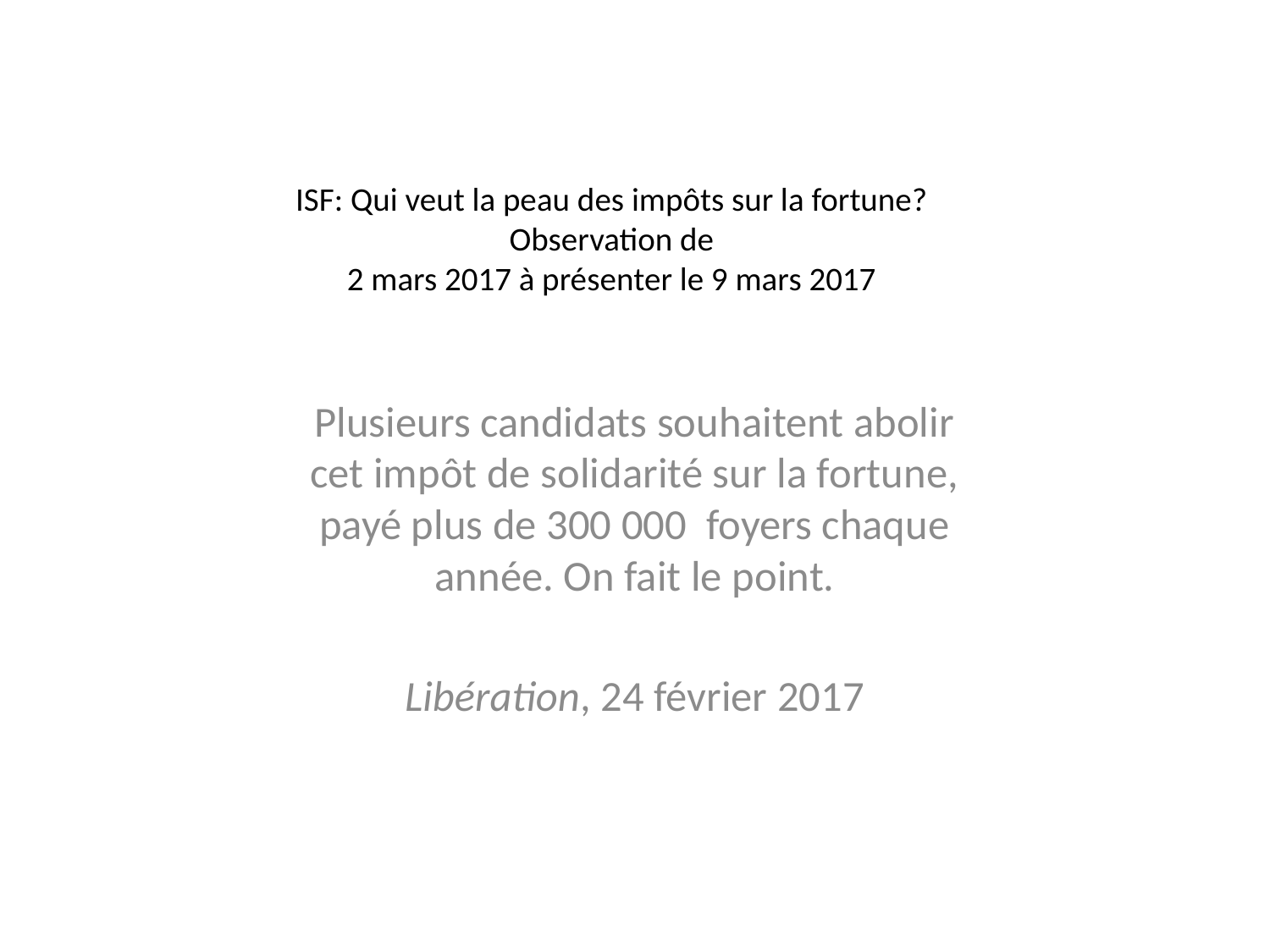

# ISF: Qui veut la peau des impôts sur la fortune? Observation de 2 mars 2017 à présenter le 9 mars 2017
Plusieurs candidats souhaitent abolir cet impôt de solidarité sur la fortune, payé plus de 300 000  foyers chaque année. On fait le point.

Libération, 24 février 2017